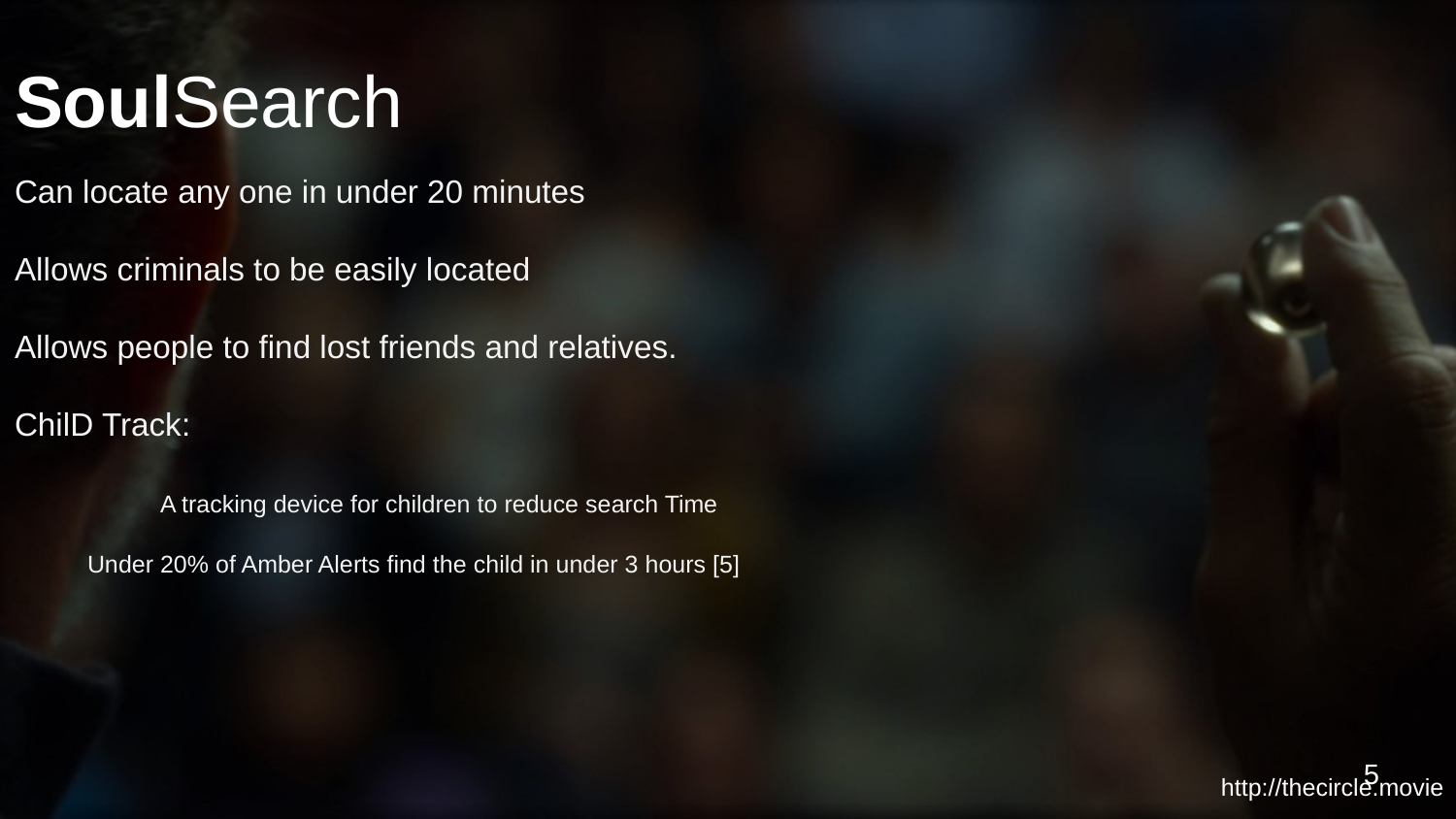

# SoulSearch
Can locate any one in under 20 minutes

Allows criminals to be easily located

Allows people to find lost friends and relatives.

ChilD Track:

	A tracking device for children to reduce search Time

Under 20% of Amber Alerts find the child in under 3 hours [5]

5
http://thecircle.movie